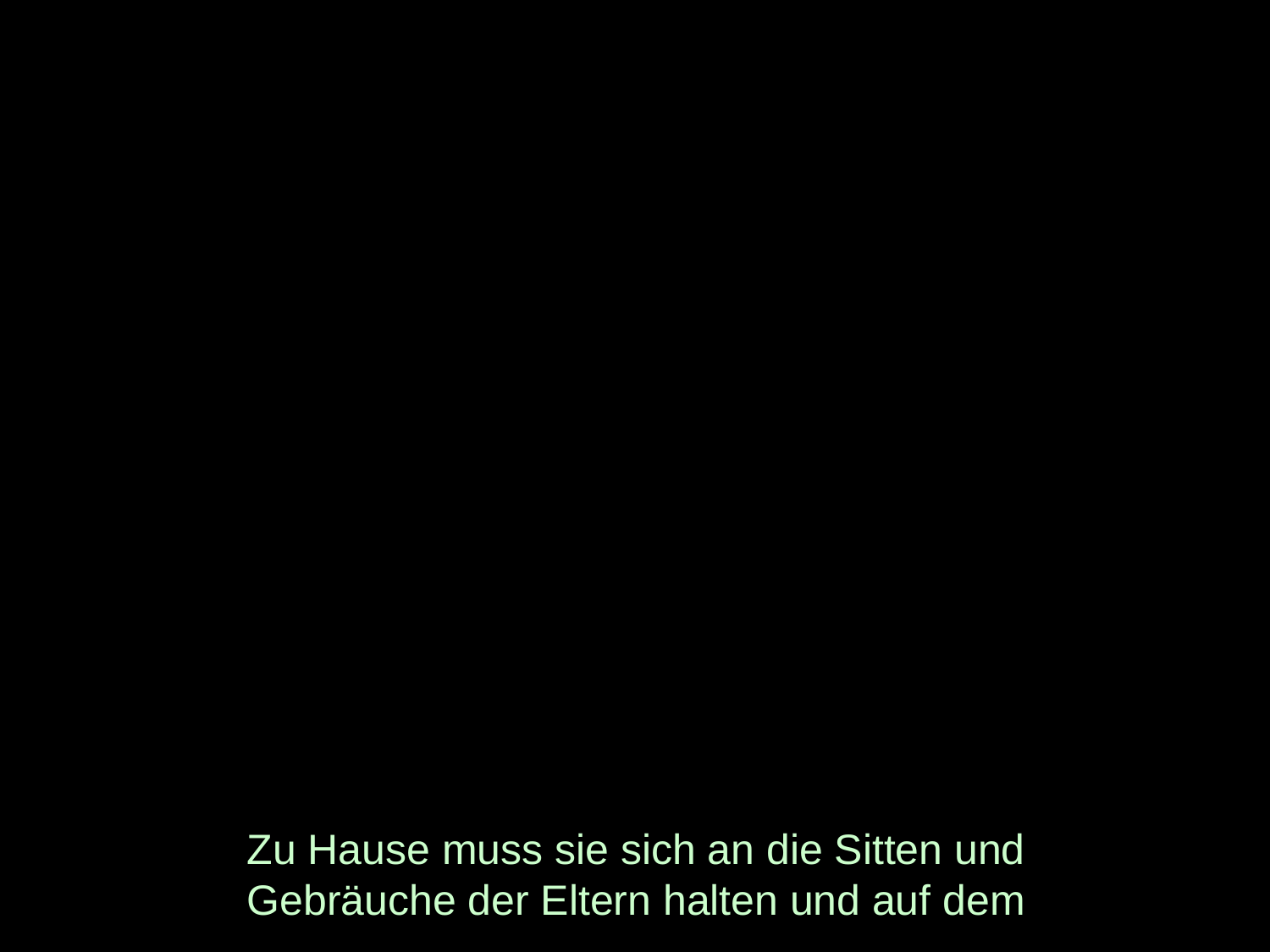

# Zu Hause muss sie sich an die Sitten und Gebräuche der Eltern halten und auf dem